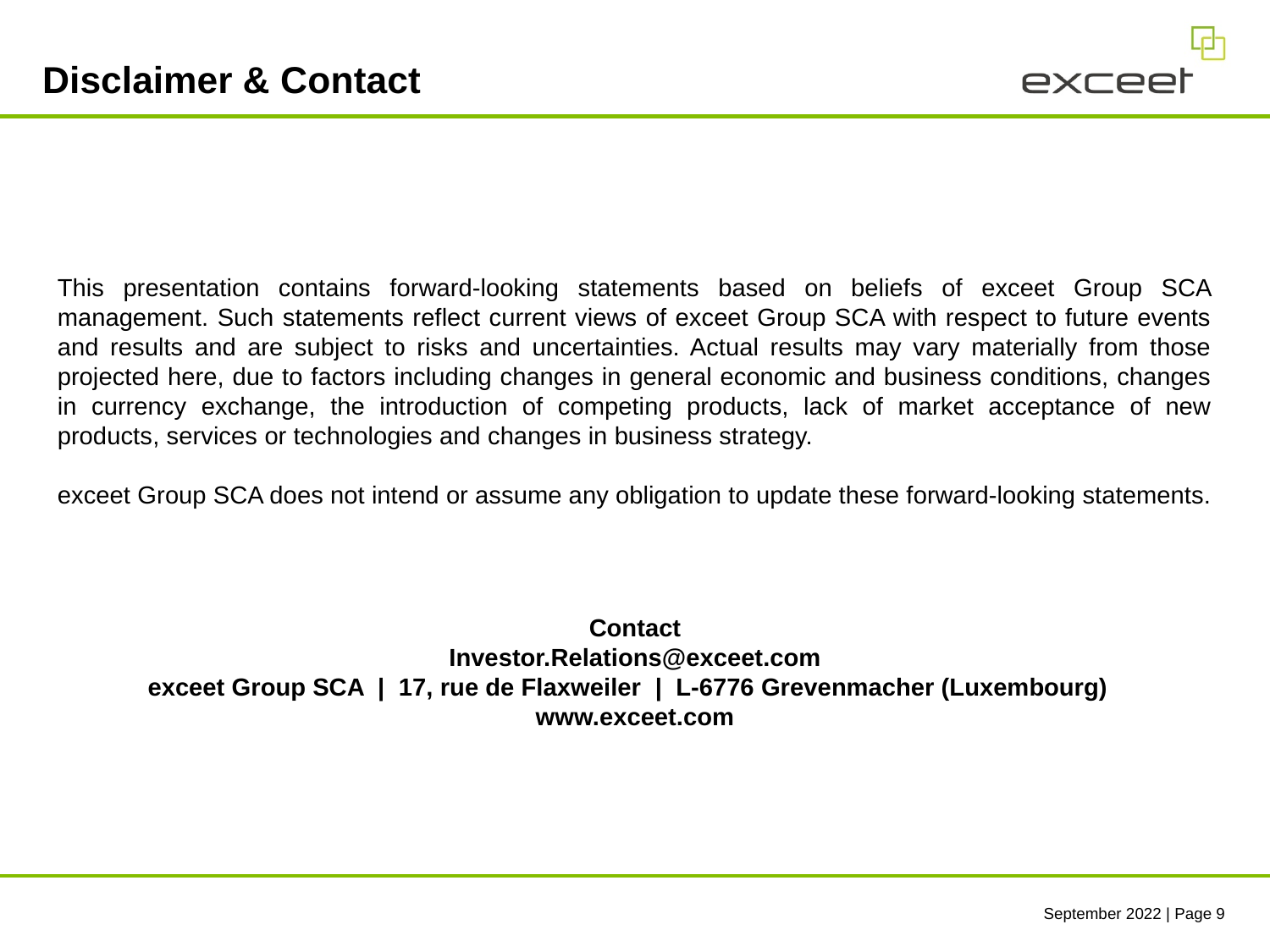

# Disclaimer & Contact
This presentation contains forward-looking statements based on beliefs of exceet Group SCA management. Such statements reflect current views of exceet Group SCA with respect to future events and results and are subject to risks and uncertainties. Actual results may vary materially from those projected here, due to factors including changes in general economic and business conditions, changes in currency exchange, the introduction of competing products, lack of market acceptance of new products, services or technologies and changes in business strategy.

exceet Group SCA does not intend or assume any obligation to update these forward-looking statements.
Contact
Investor.Relations@exceet.com
exceet Group SCA  |  17, rue de Flaxweiler  |  L-6776 Grevenmacher (Luxembourg)
www.exceet.com